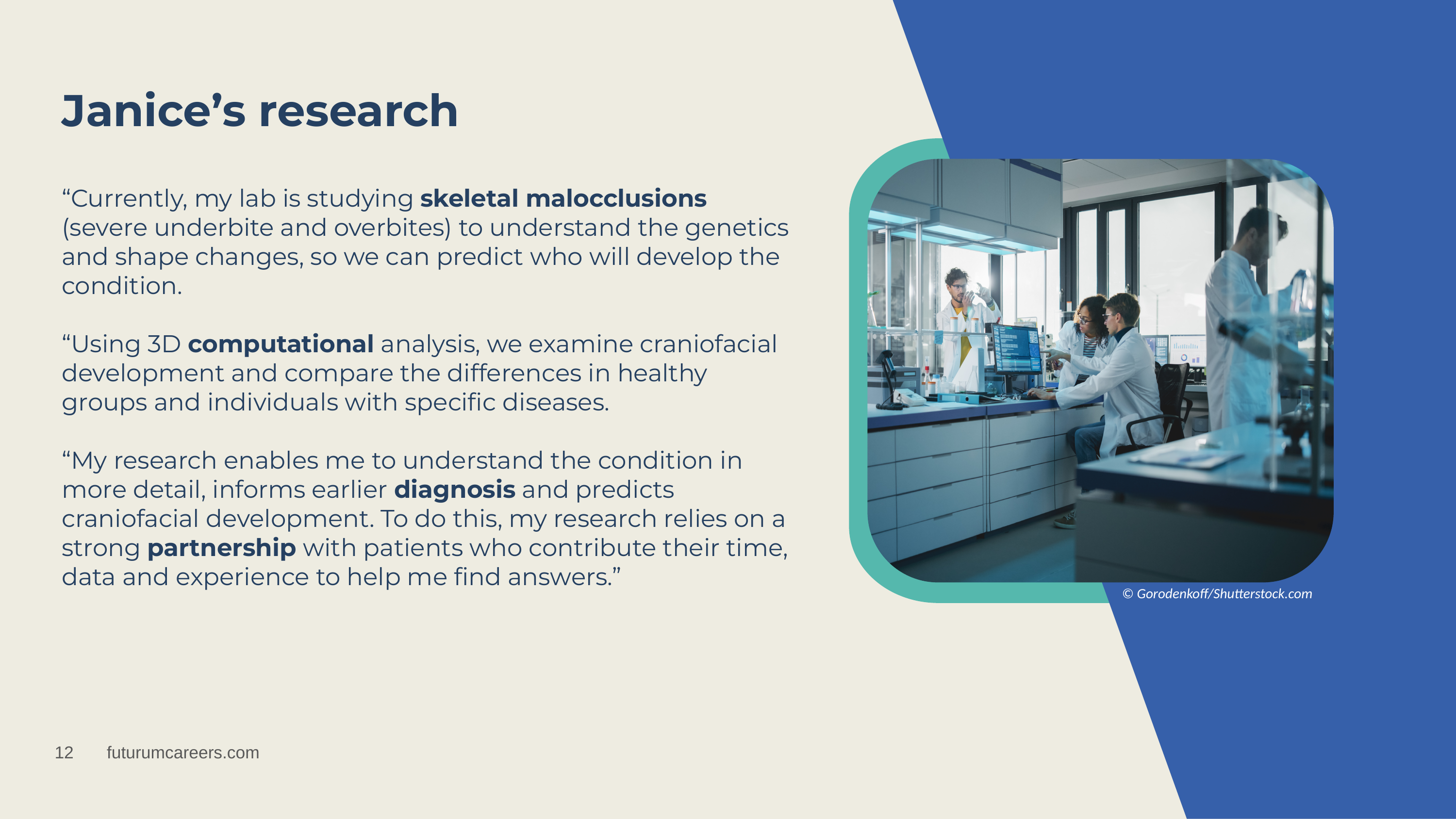

Janice’s research

“Currently, my lab is studying skeletal malocclusions (severe underbite and overbites) to understand the genetics and shape changes, so we can predict who will develop the condition.

“Using 3D computational analysis, we examine craniofacial development and compare the differences in healthy groups and individuals with specific diseases.

“My research enables me to understand the condition in more detail, informs earlier diagnosis and predicts craniofacial development. To do this, my research relies on a strong partnership with patients who contribute their time, data and experience to help me find answers.”

© Gorodenkoff/Shutterstock.com
12       futurumcareers.com